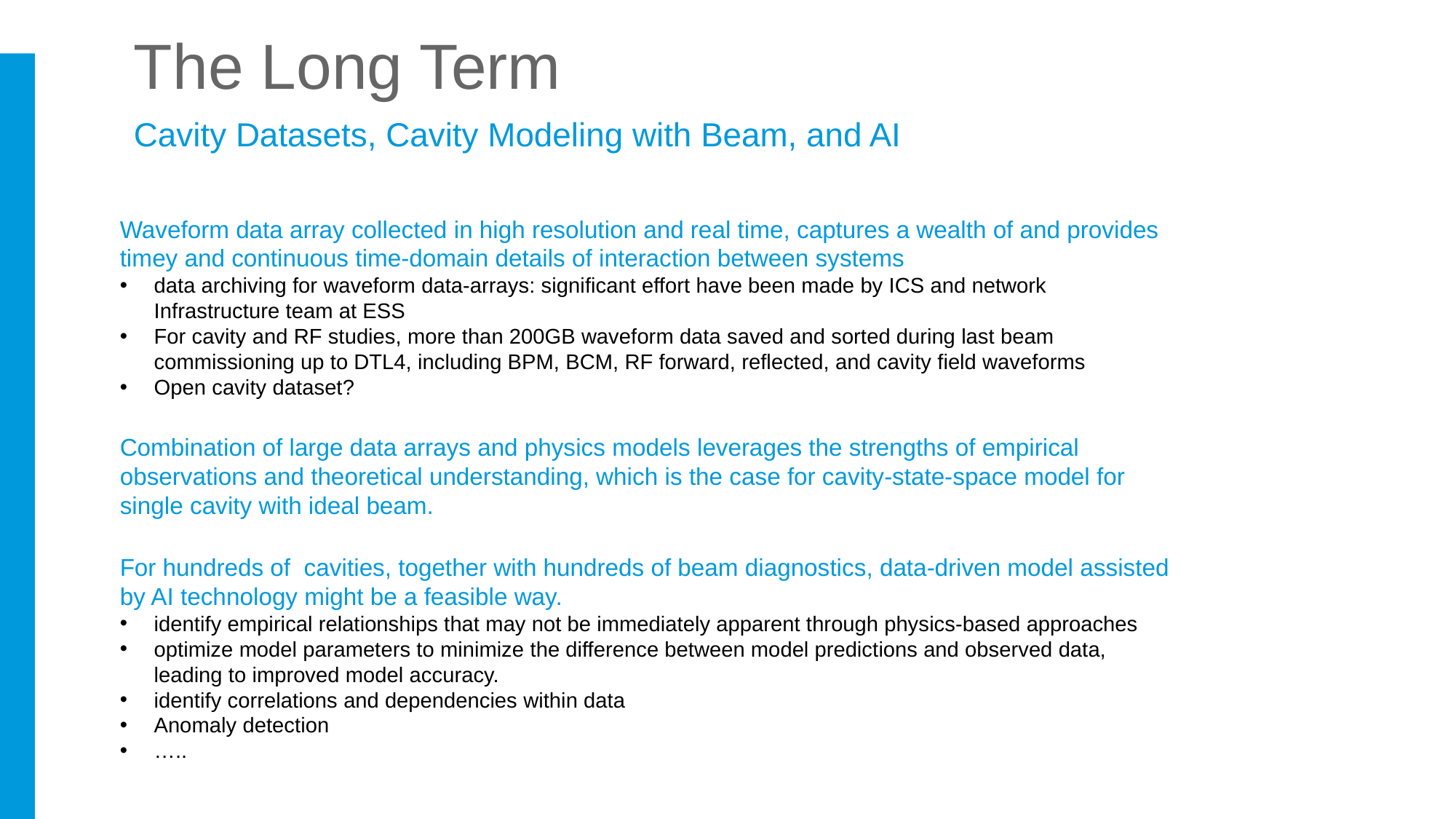

# The Long Term
Cavity Datasets, Cavity Modeling with Beam, and AI
Waveform data array collected in high resolution and real time, captures a wealth of and provides timey and continuous time-domain details of interaction between systems
data archiving for waveform data-arrays: significant effort have been made by ICS and network Infrastructure team at ESS
For cavity and RF studies, more than 200GB waveform data saved and sorted during last beam commissioning up to DTL4, including BPM, BCM, RF forward, reflected, and cavity field waveforms
Open cavity dataset?

Combination of large data arrays and physics models leverages the strengths of empirical observations and theoretical understanding, which is the case for cavity-state-space model for single cavity with ideal beam.

For hundreds of  cavities, together with hundreds of beam diagnostics, data-driven model assisted by AI technology might be a feasible way.
identify empirical relationships that may not be immediately apparent through physics-based approaches
optimize model parameters to minimize the difference between model predictions and observed data, leading to improved model accuracy.
identify correlations and dependencies within data
Anomaly detection
…..